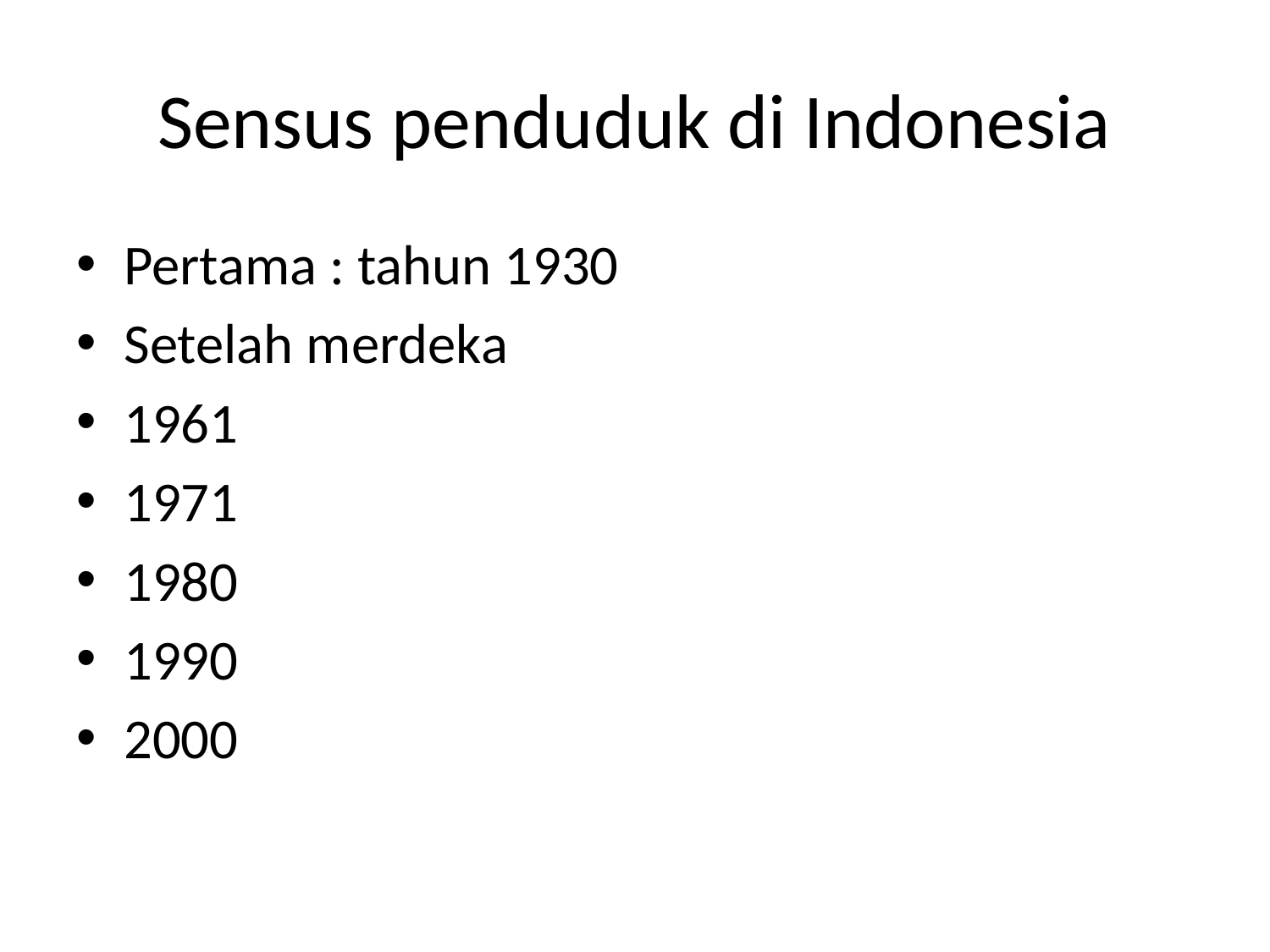

# Sensus penduduk di Indonesia
Pertama : tahun 1930
Setelah merdeka
1961
1971
1980
1990
2000